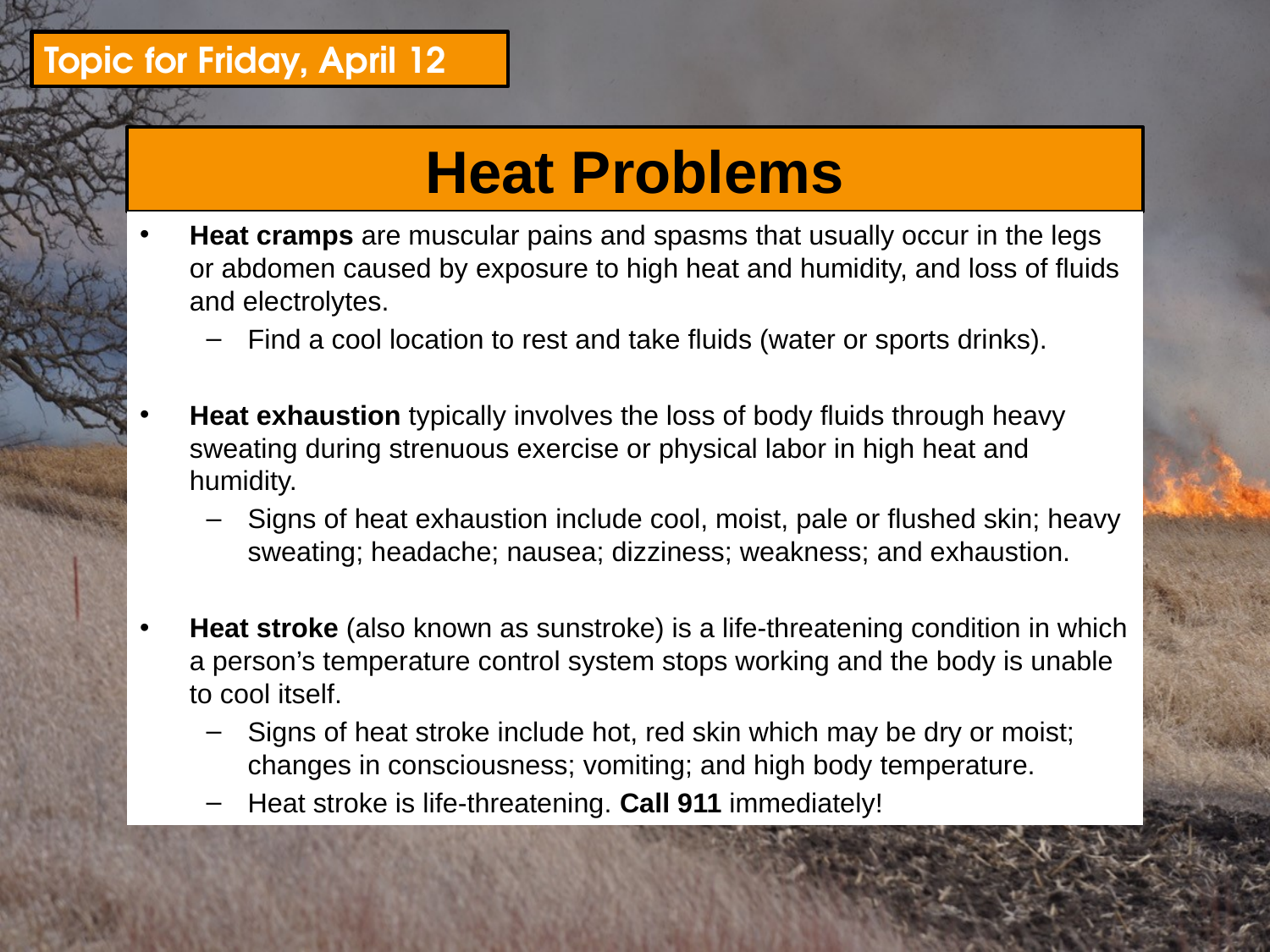

Topic for Friday, April 12
# Heat Problems
Heat cramps are muscular pains and spasms that usually occur in the legs or abdomen caused by exposure to high heat and humidity, and loss of fluids and electrolytes.
Find a cool location to rest and take fluids (water or sports drinks).

Heat exhaustion typically involves the loss of body fluids through heavy sweating during strenuous exercise or physical labor in high heat and humidity.
Signs of heat exhaustion include cool, moist, pale or flushed skin; heavy sweating; headache; nausea; dizziness; weakness; and exhaustion.

Heat stroke (also known as sunstroke) is a life-threatening condition in which a person’s temperature control system stops working and the body is unable to cool itself.
Signs of heat stroke include hot, red skin which may be dry or moist; changes in consciousness; vomiting; and high body temperature.
Heat stroke is life-threatening. Call 911 immediately!